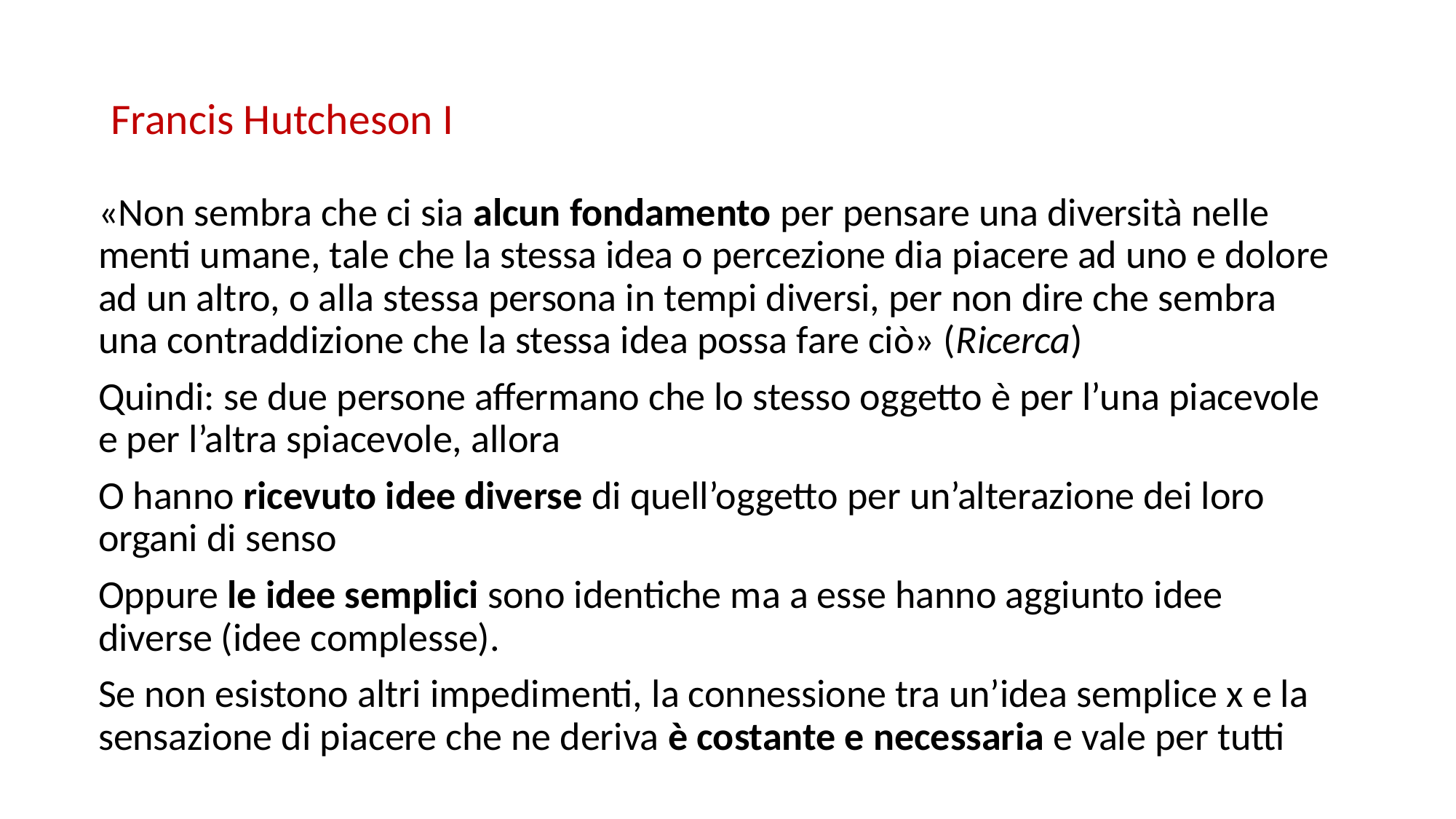

# Francis Hutcheson I
«Non sembra che ci sia alcun fondamento per pensare una diversità nelle menti umane, tale che la stessa idea o percezione dia piacere ad uno e dolore ad un altro, o alla stessa persona in tempi diversi, per non dire che sembra una contraddizione che la stessa idea possa fare ciò» (Ricerca)
Quindi: se due persone affermano che lo stesso oggetto è per l’una piacevole e per l’altra spiacevole, allora
O hanno ricevuto idee diverse di quell’oggetto per un’alterazione dei loro organi di senso
Oppure le idee semplici sono identiche ma a esse hanno aggiunto idee diverse (idee complesse).
Se non esistono altri impedimenti, la connessione tra un’idea semplice x e la sensazione di piacere che ne deriva è costante e necessaria e vale per tutti